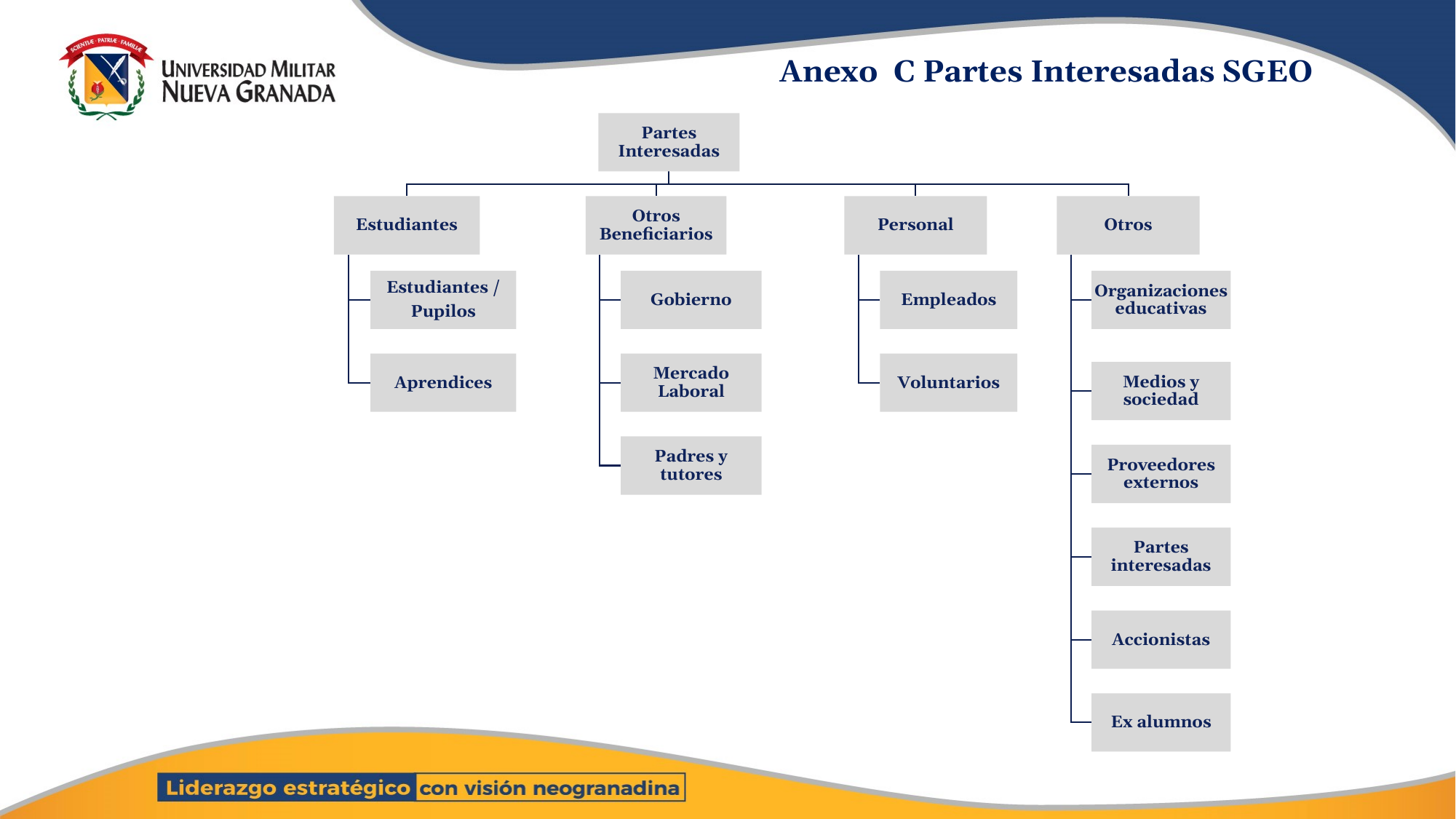

Anexo  C Partes Interesadas SGEO
Partes Interesadas
Estudiantes
Estudiantes /
Pupilos
Aprendices
Otros Beneficiarios
Gobierno
Mercado Laboral
Padres y tutores
Personal
Empleados
Voluntarios
Otros
Organizaciones educativas
Medios y sociedad
Proveedores externos
Partes interesadas
Accionistas
Ex alumnos